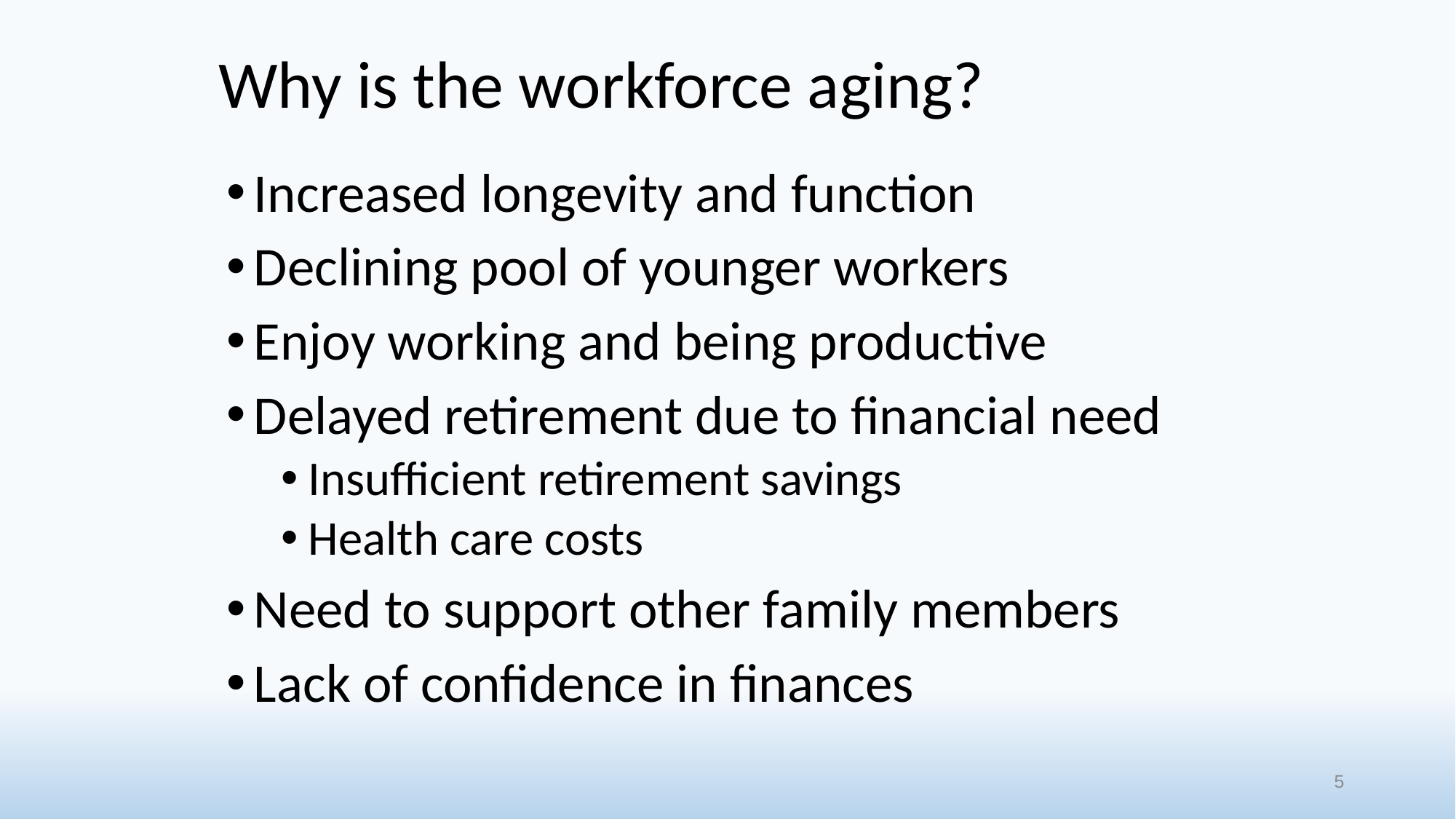

# Why is the workforce aging?
Increased longevity and function
Declining pool of younger workers
Enjoy working and being productive
Delayed retirement due to financial need
Insufficient retirement savings
Health care costs
Need to support other family members
Lack of confidence in finances

5